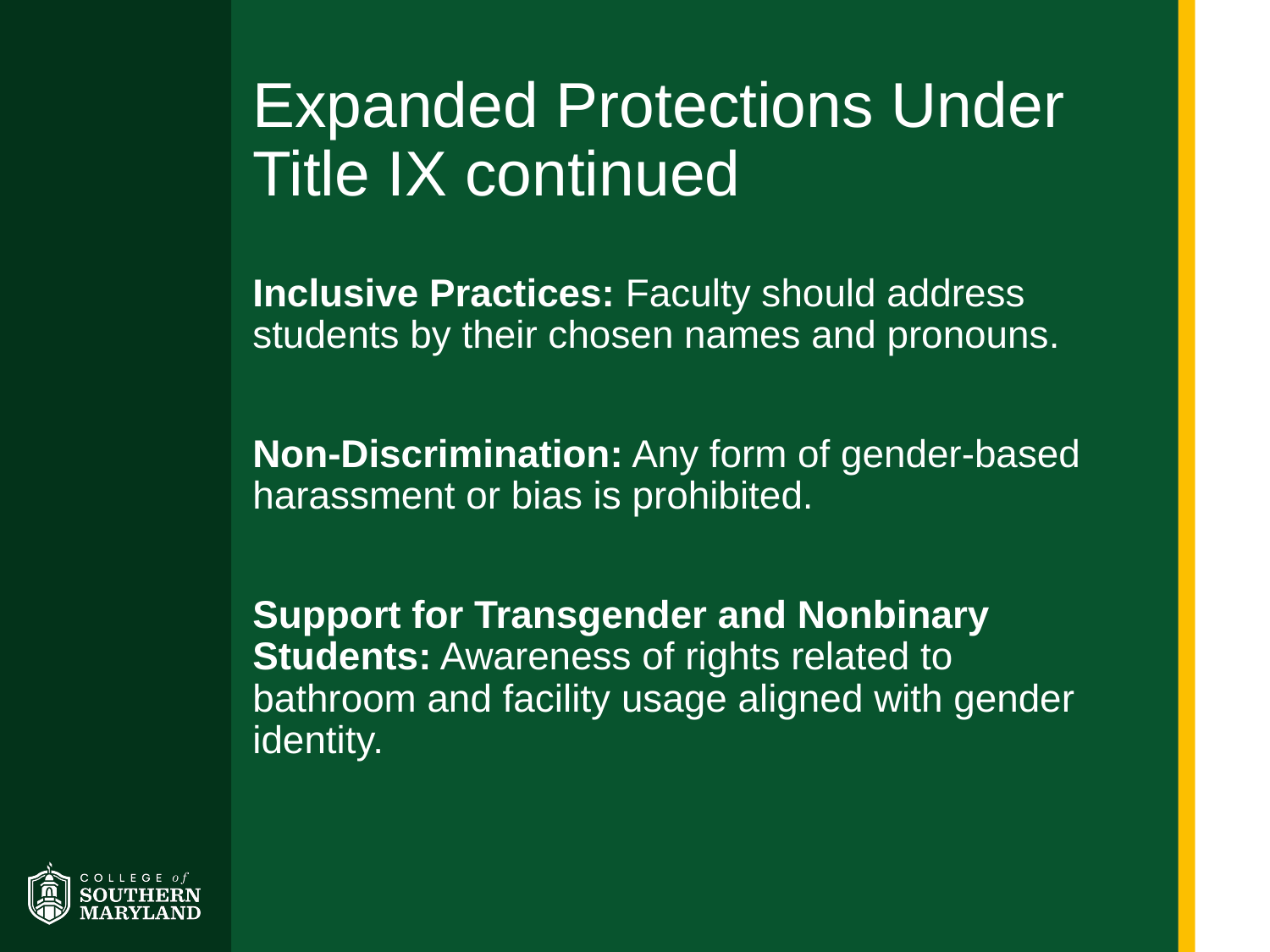

# Expanded Protections Under Title IX continued

Inclusive Practices: Faculty should address students by their chosen names and pronouns.

Non-Discrimination: Any form of gender-based harassment or bias is prohibited.

Support for Transgender and Nonbinary Students: Awareness of rights related to bathroom and facility usage aligned with gender identity.